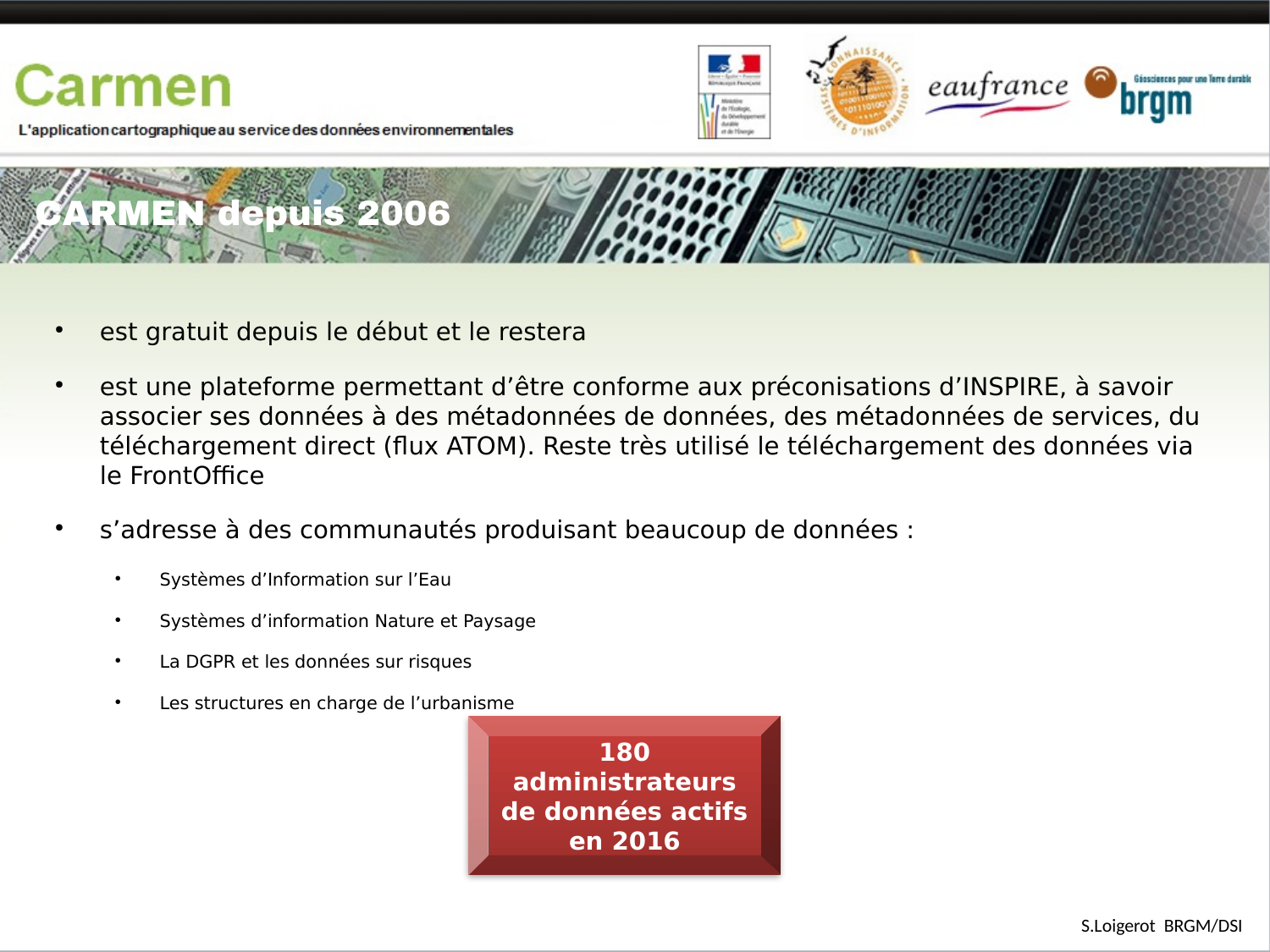

CARMEN depuis 2006
est gratuit depuis le début et le restera
est une plateforme permettant d’être conforme aux préconisations d’INSPIRE, à savoir associer ses données à des métadonnées de données, des métadonnées de services, du téléchargement direct (flux ATOM). Reste très utilisé le téléchargement des données via le FrontOffice
s’adresse à des communautés produisant beaucoup de données :
Systèmes d’Information sur l’Eau
Systèmes d’information Nature et Paysage
La DGPR et les données sur risques
Les structures en charge de l’urbanisme
180 administrateurs de données actifs en 2016
S.Loigerot  BRGM/DSI